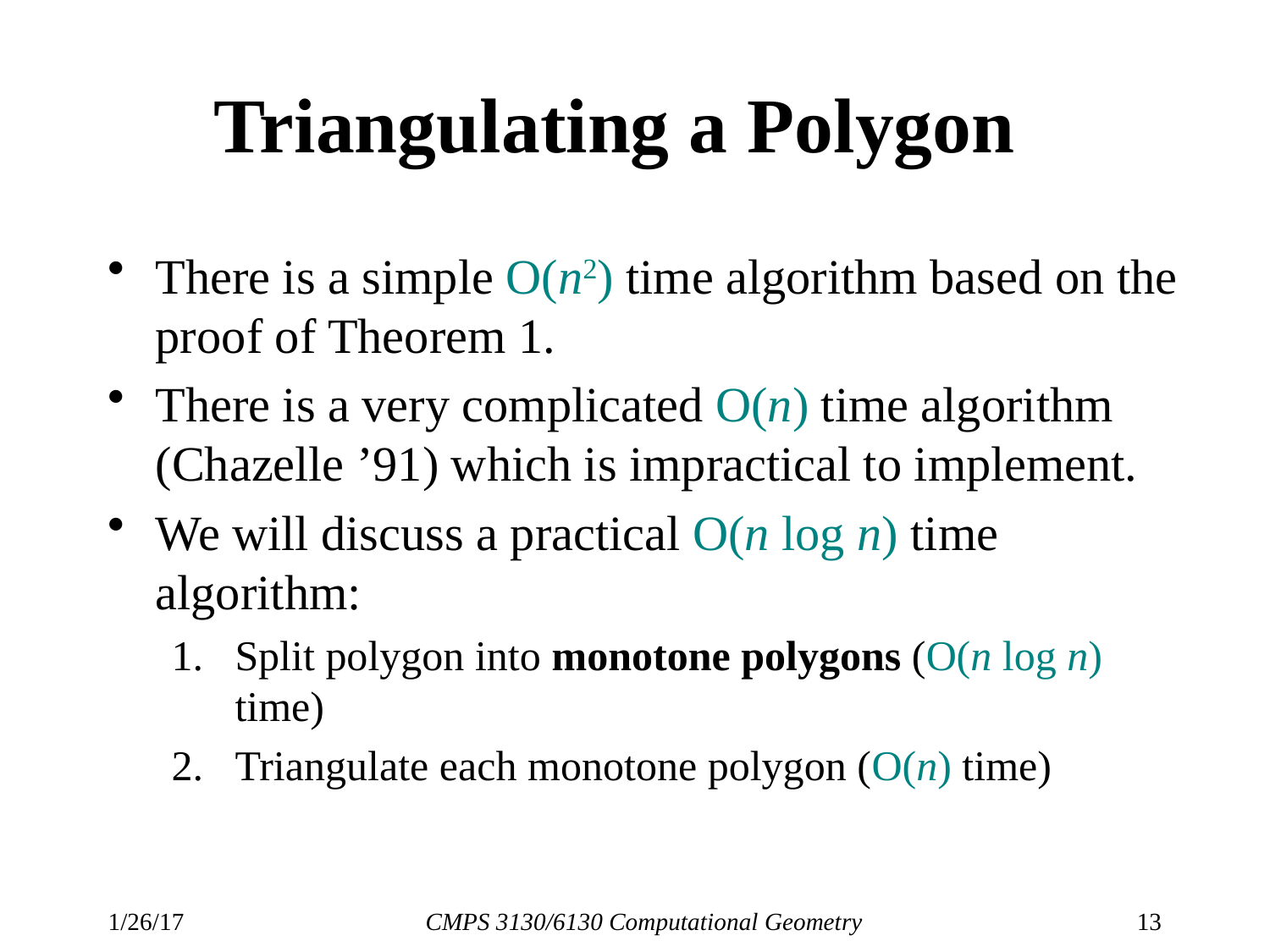

# Triangulating a Polygon
There is a simple O(n2) time algorithm based on the proof of Theorem 1.
There is a very complicated O(n) time algorithm (Chazelle ’91) which is impractical to implement.
We will discuss a practical O(n log n) time algorithm:
Split polygon into monotone polygons (O(n log n) time)
Triangulate each monotone polygon (O(n) time)

1/26/17
CMPS 3130/6130 Computational Geometry
13